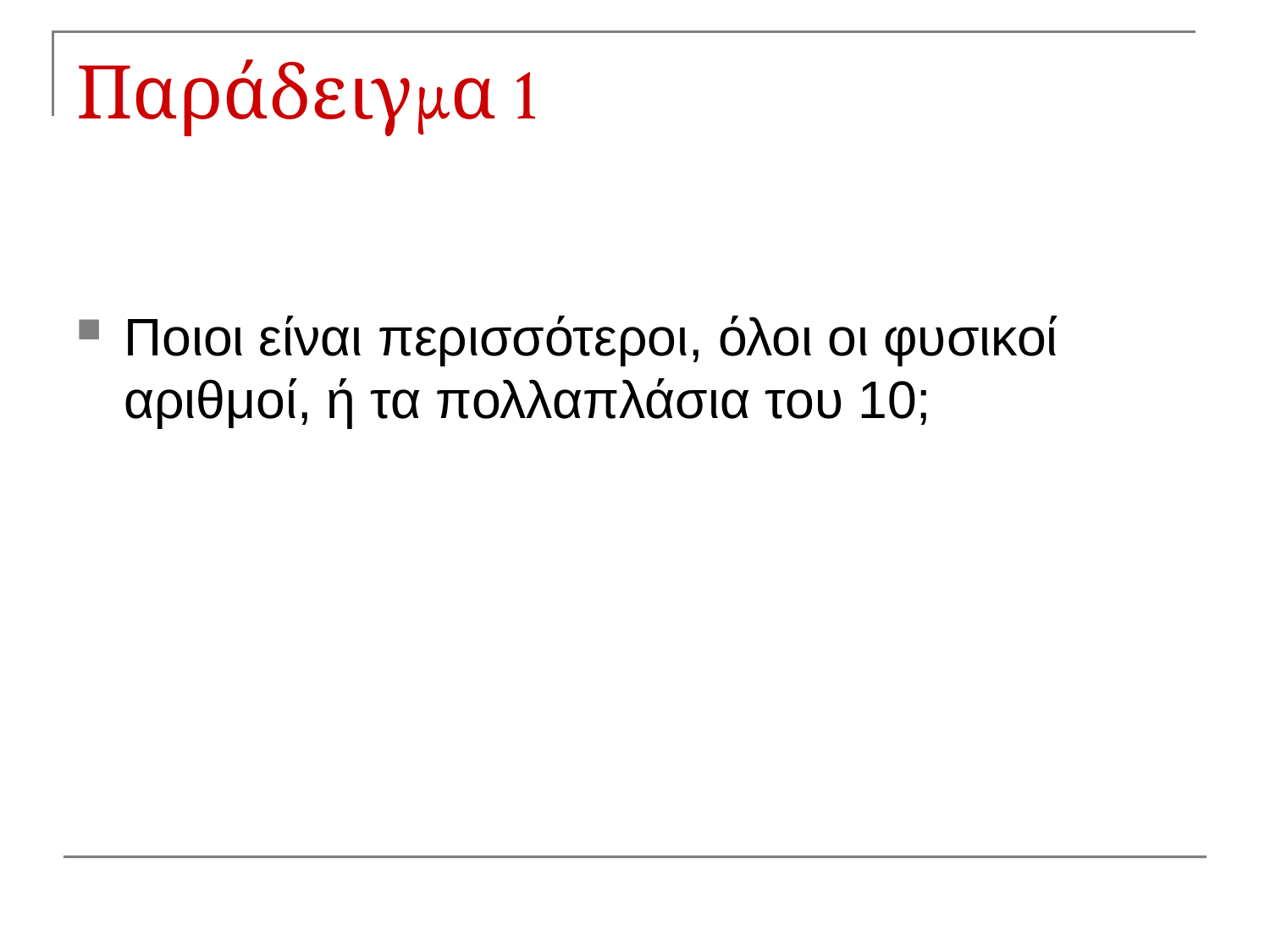

# Παράδειγμα 1

Ποιοι είναι περισσότεροι, όλοι οι φυσικοί αριθμοί, ή τα πολλαπλάσια του 10;